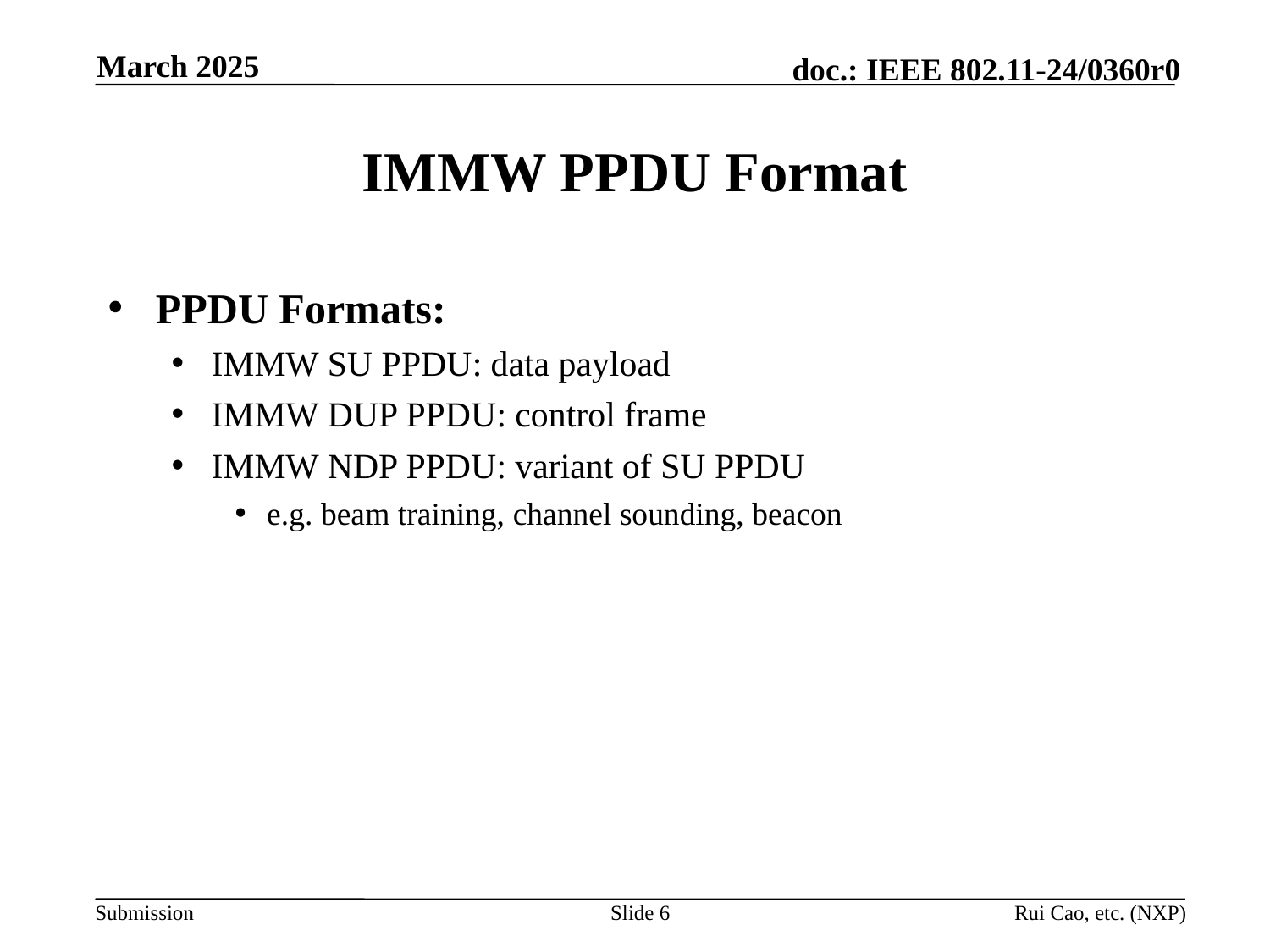

March 2025
# IMMW PPDU Format
PPDU Formats:
IMMW SU PPDU: data payload
IMMW DUP PPDU: control frame
IMMW NDP PPDU: variant of SU PPDU
e.g. beam training, channel sounding, beacon

Slide 6
Rui Cao, etc. (NXP)